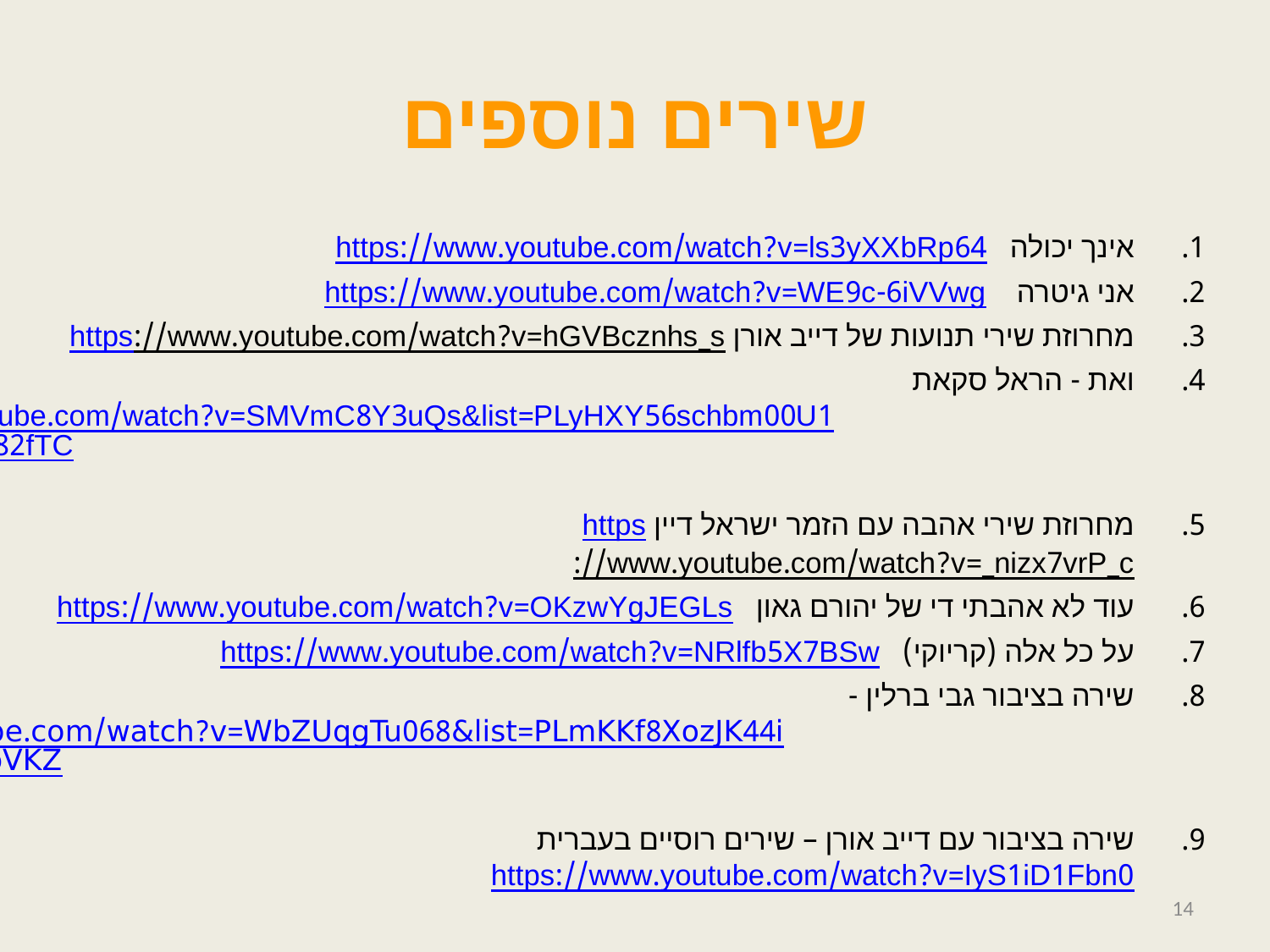

# שירים נוספים
אינך יכולה   https://www.youtube.com/watch?v=ls3yXXbRp64
אני גיטרה    https://www.youtube.com/watch?v=WE9c-6iVVwg
מחרוזת שירי תנועות של דייב אורן https://www.youtube.com/watch?v=hGVBcznhs_s
ואת - הראל סקאת   https://www.youtube.com/watch?v=SMVmC8Y3uQs&list=PLyHXY56schbm00U1EPR2oXNBiWn382fTC
מחרוזת שירי אהבה עם הזמר ישראל דיין https://www.youtube.com/watch?v=_nizx7vrP_c
עוד לא אהבתי די של יהורם גאון   https://www.youtube.com/watch?v=OKzwYgJEGLs
על כל אלה (קריוקי)   https://www.youtube.com/watch?v=NRlfb5X7BSw
שירה בציבור גבי ברלין -  https://www.youtube.com/watch?v=WbZUqgTu068&list=PLmKKf8XozJK44iuV3xZaXS520nP6NoVKZ
שירה בציבור עם דייב אורן – שירים רוסיים בעברית
https://www.youtube.com/watch?v=IyS1iD1Fbn0
14